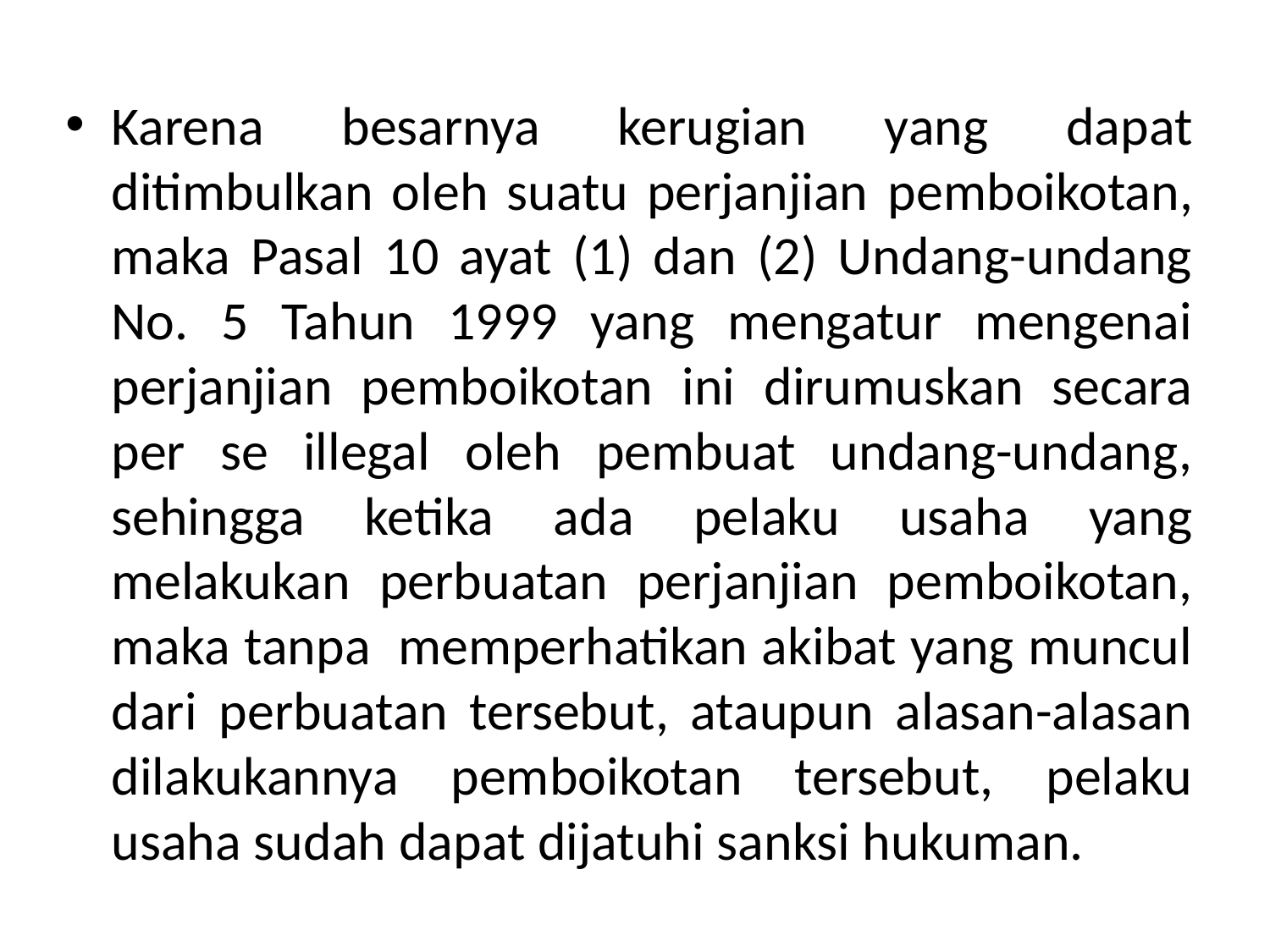

Karena besarnya kerugian yang dapat ditimbulkan oleh suatu perjanjian pemboikotan, maka Pasal 10 ayat (1) dan (2) Undang-undang No. 5 Tahun 1999 yang mengatur mengenai perjanjian pemboikotan ini dirumuskan secara per se illegal oleh pembuat undang-undang, sehingga ketika ada pelaku usaha yang melakukan perbuatan perjanjian pemboikotan, maka tanpa  memperhatikan akibat yang muncul dari perbuatan tersebut, ataupun alasan-alasan dilakukannya pemboikotan tersebut, pelaku usaha sudah dapat dijatuhi sanksi hukuman.